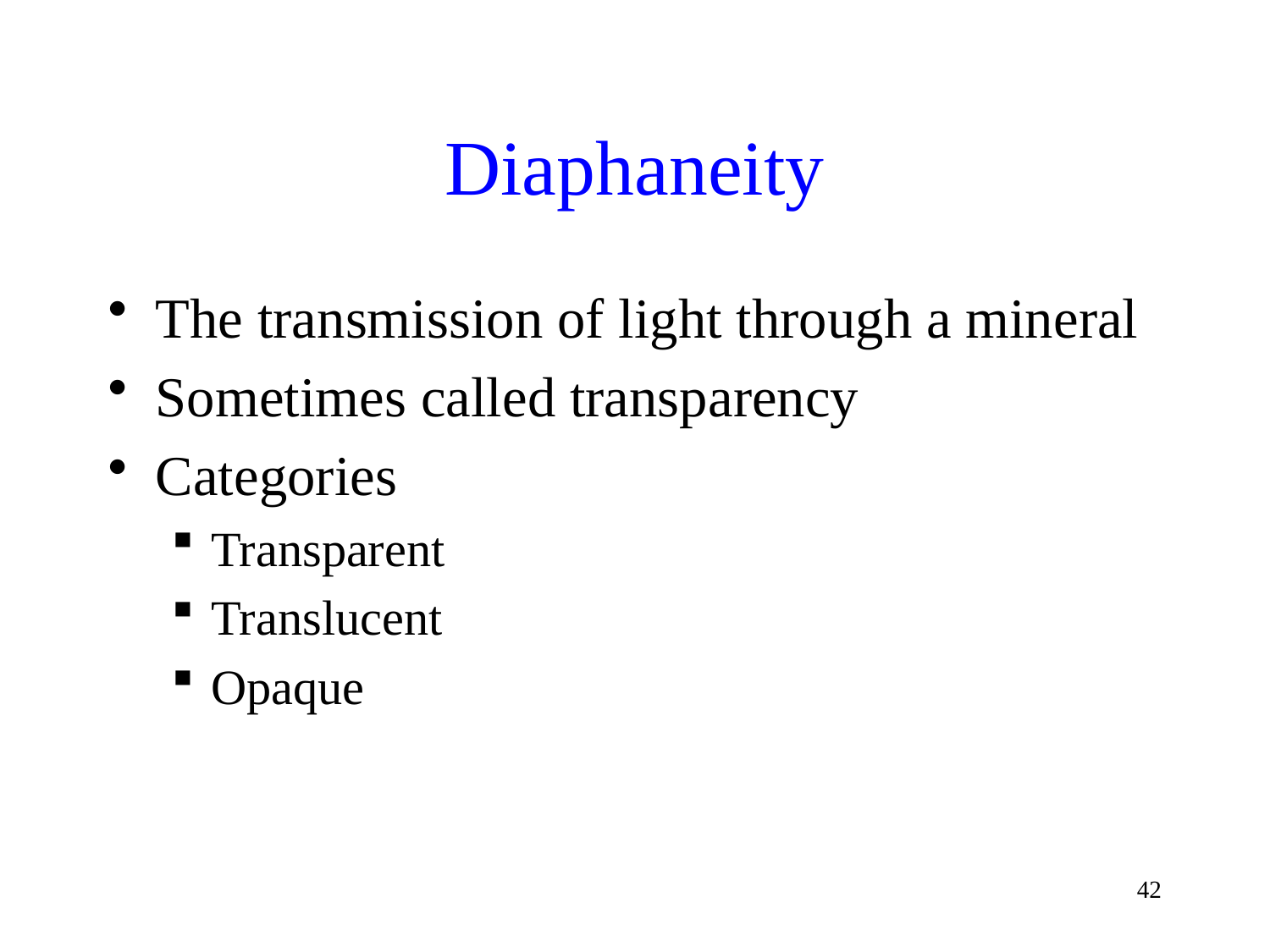

# Diaphaneity
The transmission of light through a mineral
Sometimes called transparency
Categories
Transparent
Translucent
Opaque
42